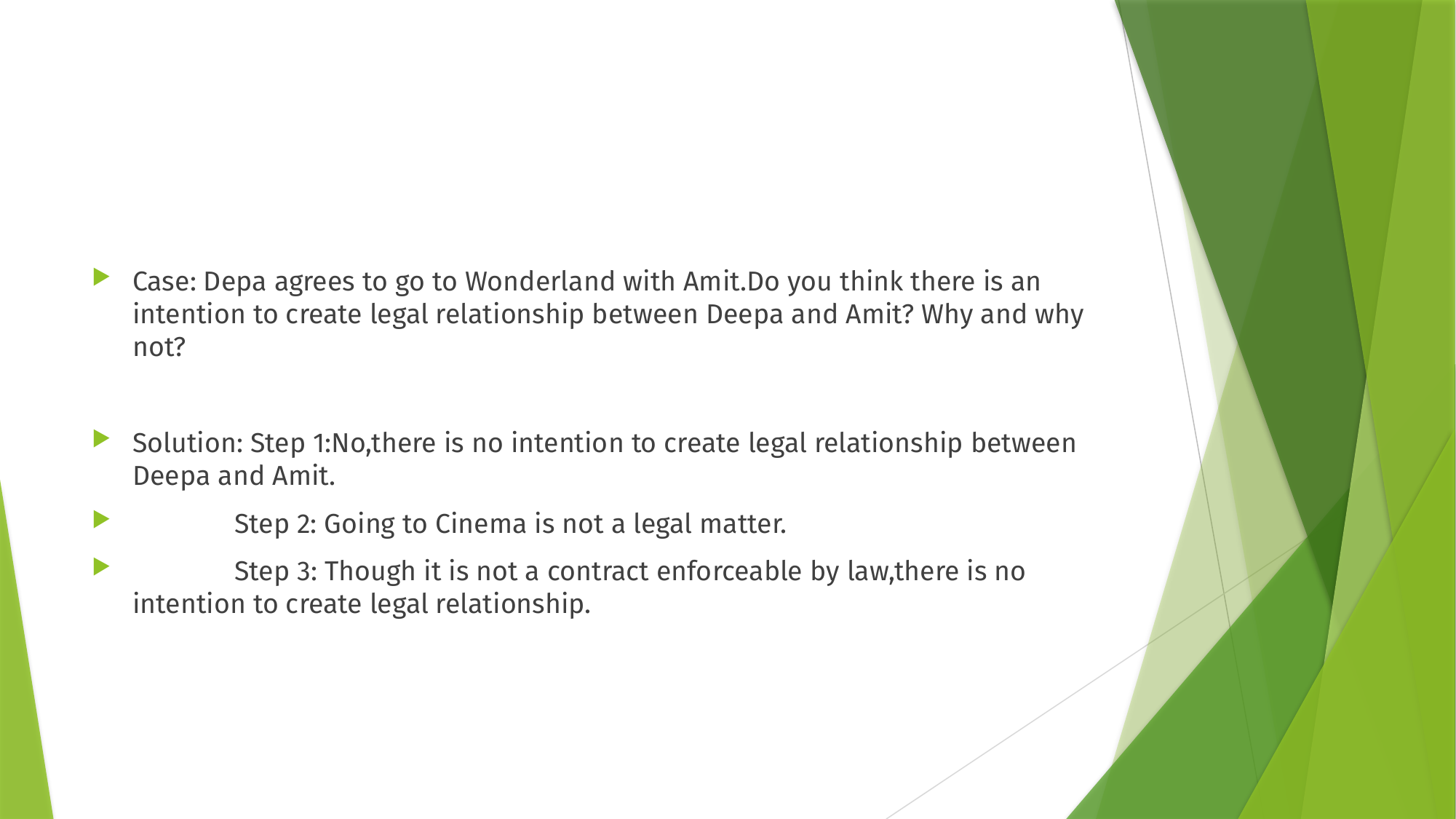

#
Case: Depa agrees to go to Wonderland with Amit.Do you think there is an intention to create legal relationship between Deepa and Amit? Why and why not?

Solution: Step 1:No,there is no intention to create legal relationship between Deepa and Amit.
              Step 2: Going to Cinema is not a legal matter.
              Step 3: Though it is not a contract enforceable by law,there is no intention to create legal relationship.